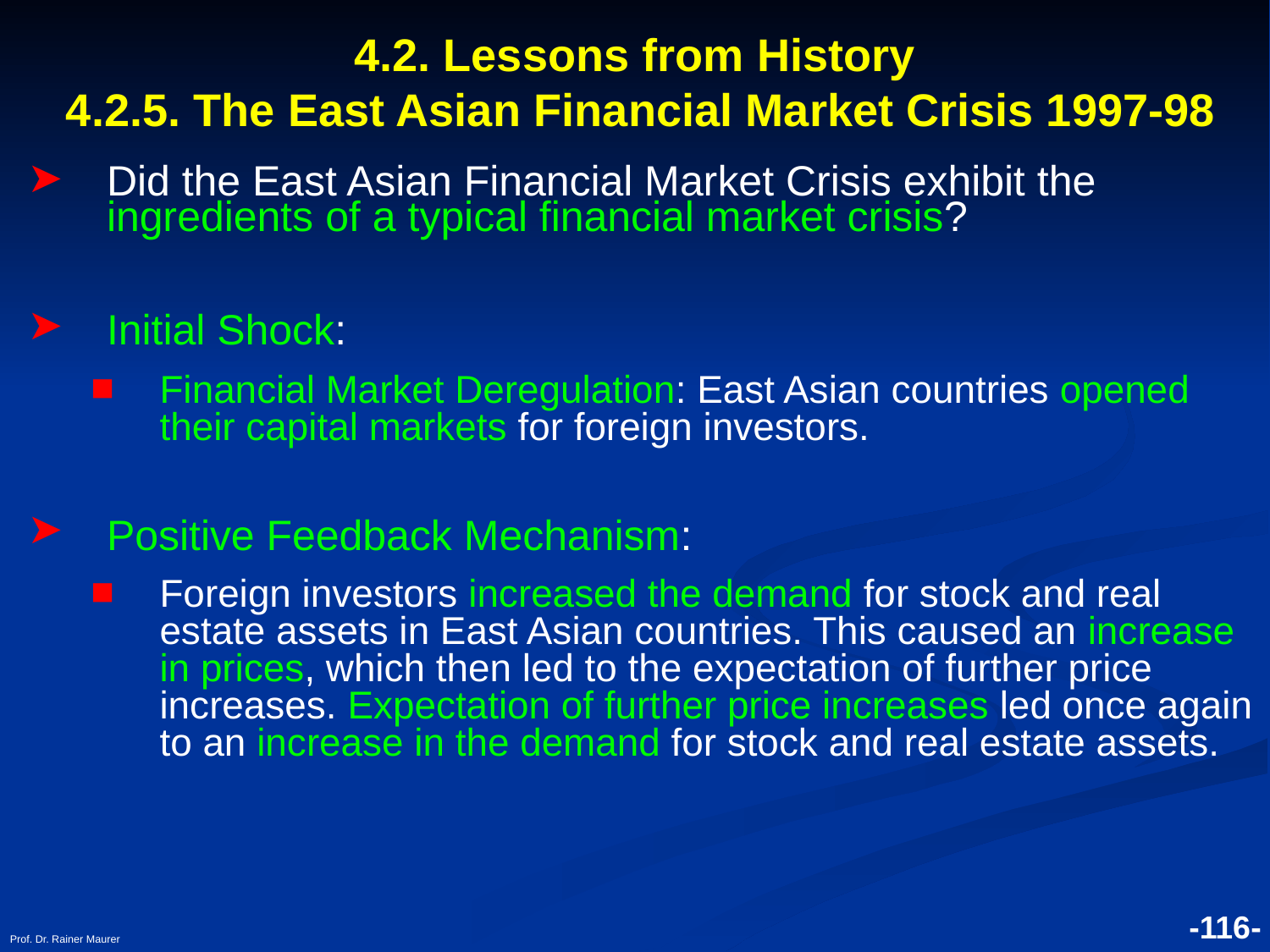

# 4.2. Lessons from History 4.2.5. The East Asian Financial Market Crisis 1997-98
Did the East Asian Financial Market Crisis exhibit the ingredients of a typical financial market crisis?

Initial Shock:
Financial Market Deregulation: East Asian countries opened their capital markets for foreign investors.

Positive Feedback Mechanism:
Foreign investors increased the demand for stock and real estate assets in East Asian countries. This caused an increase in prices, which then led to the expectation of further price increases. Expectation of further price increases led once again to an increase in the demand for stock and real estate assets.

Prof. Dr. Rainer Maurer
-116-